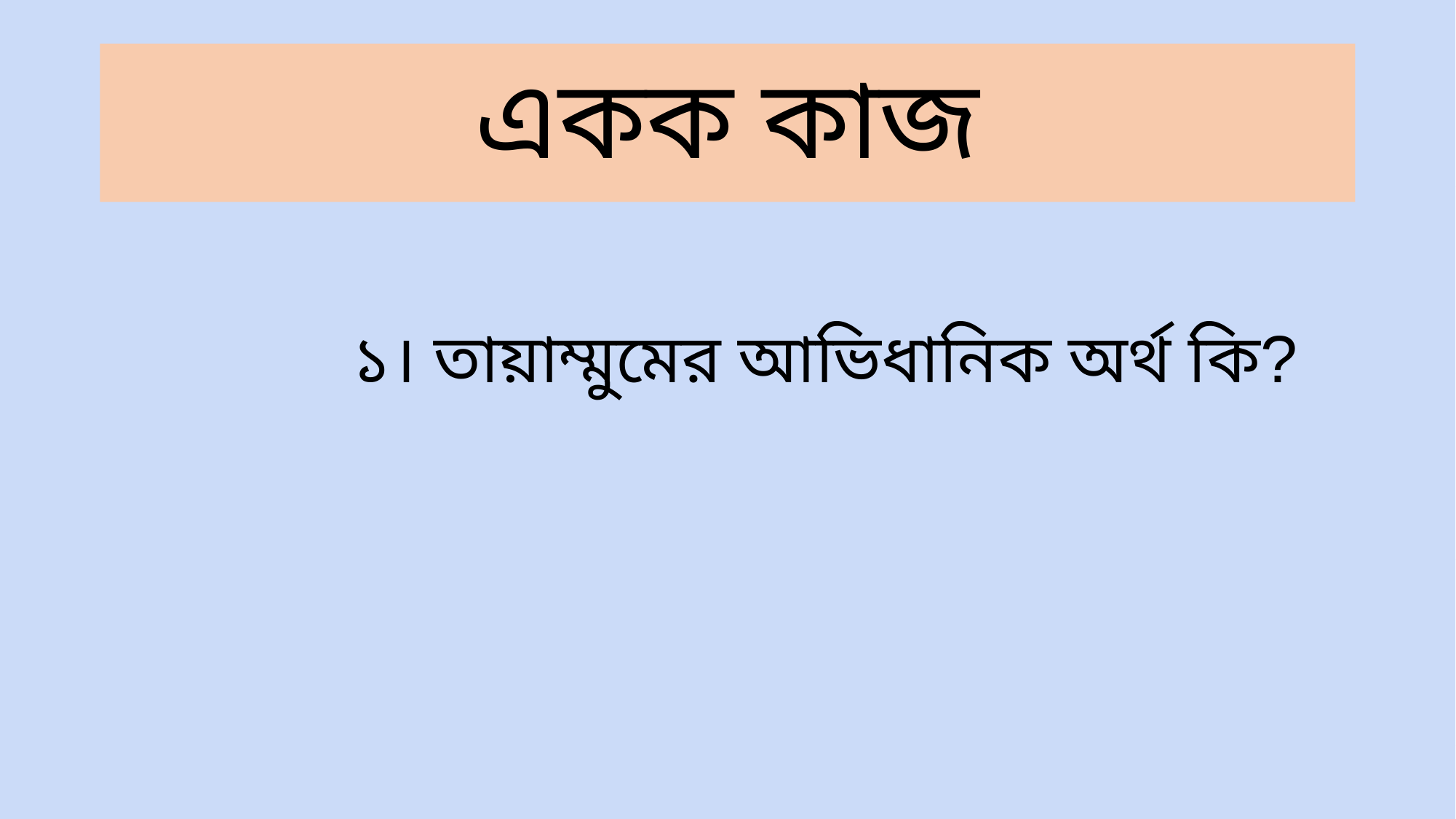

# একক কাজ
১। তায়াম্মুমের আভিধানিক অর্থ কি?